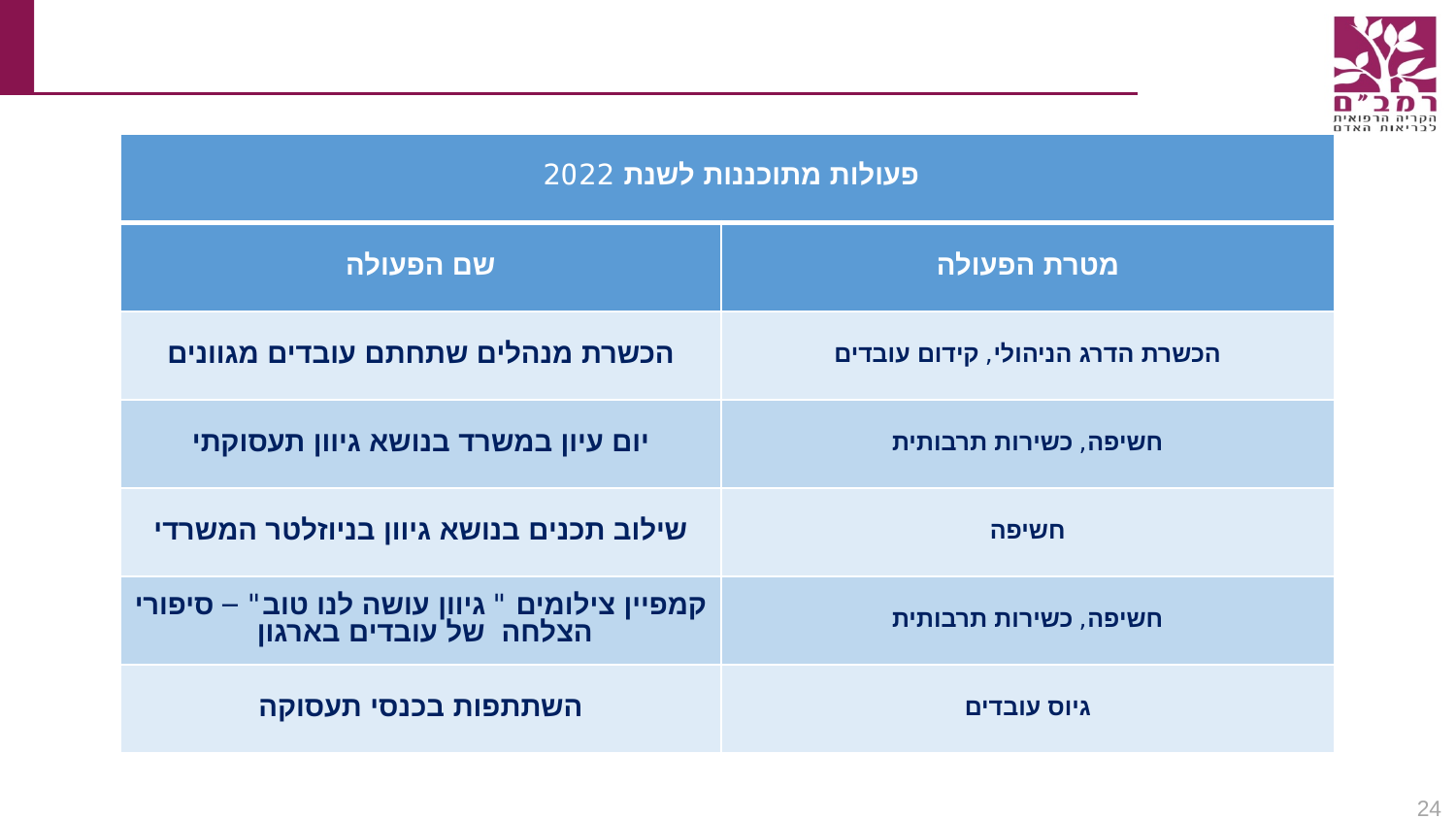

| פעולות מתוכננות לשנת 2022 |  |
| --- | --- |
| שם הפעולה | מטרת הפעולה |
| הכשרת מנהלים שתחתם עובדים מגוונים | הכשרת הדרג הניהולי, קידום עובדים |
| יום עיון במשרד בנושא גיוון תעסוקתי | חשיפה, כשירות תרבותית |
| שילוב תכנים בנושא גיוון בניוזלטר המשרדי | חשיפה |
| קמפיין צילומים " גיוון עושה לנו טוב" – סיפורי הצלחה של עובדים בארגון | חשיפה, כשירות תרבותית |
| השתתפות בכנסי תעסוקה | גיוס עובדים |